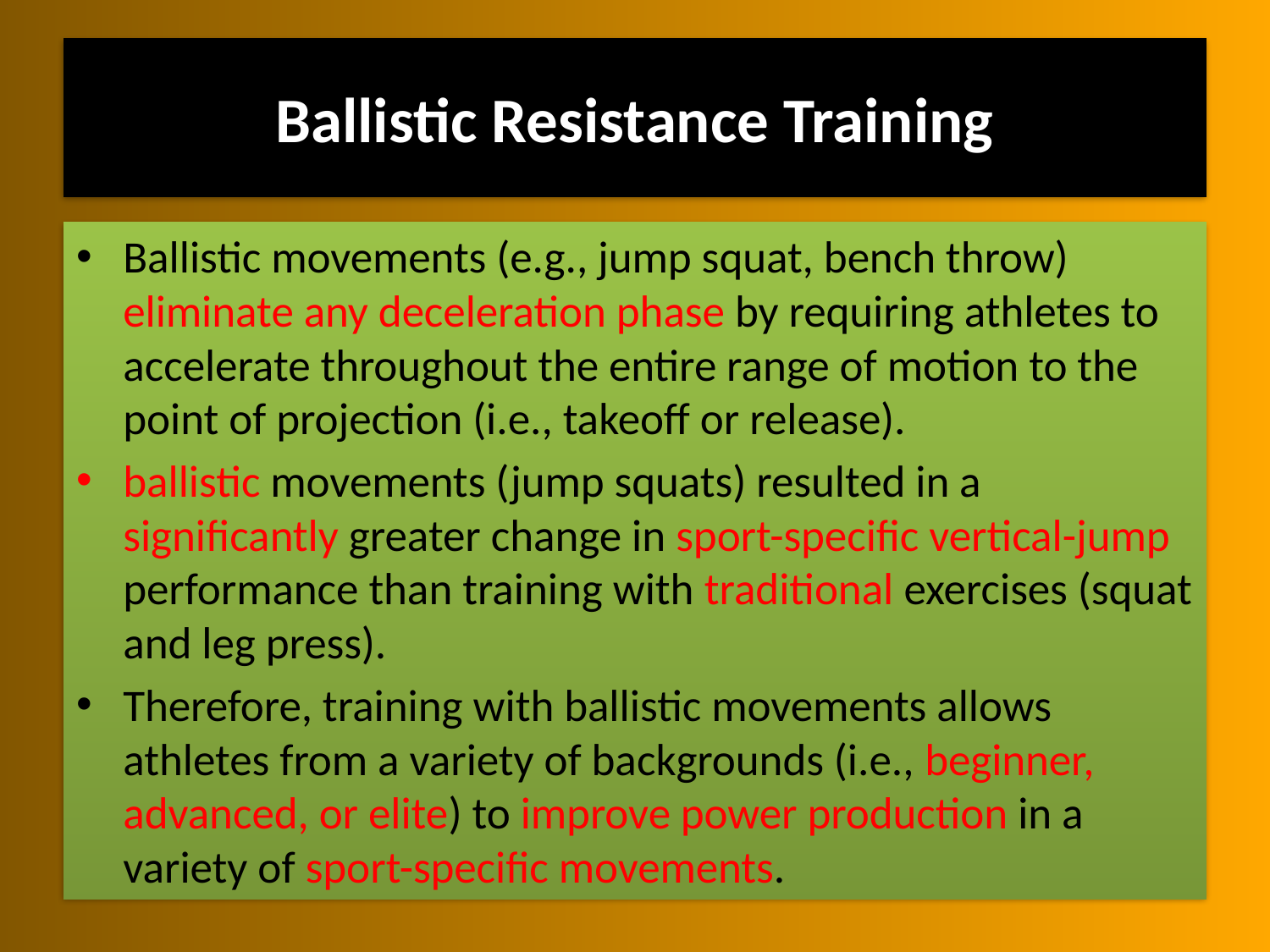

# Ballistic Resistance Training
Ballistic movements (e.g., jump squat, bench throw) eliminate any deceleration phase by requiring athletes to accelerate throughout the entire range of motion to the point of projection (i.e., takeoff or release).
ballistic movements (jump squats) resulted in a significantly greater change in sport-specific vertical-jump performance than training with traditional exercises (squat and leg press).
Therefore, training with ballistic movements allows athletes from a variety of backgrounds (i.e., beginner, advanced, or elite) to improve power production in a variety of sport-specific movements.